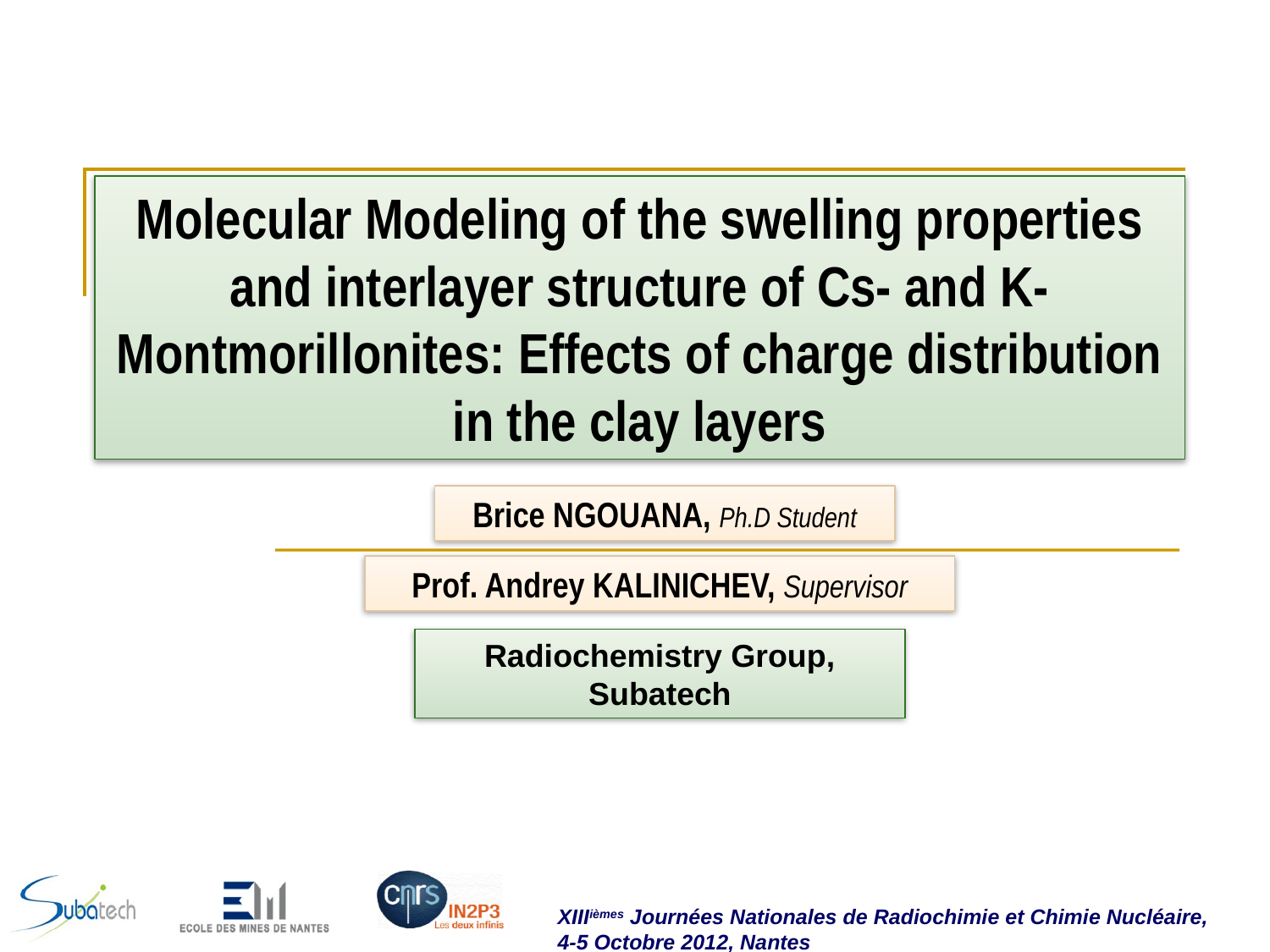

Molecular Modeling of the swelling properties and interlayer structure of Cs- and K- Montmorillonites: Effects of charge distribution in the clay layers
Brice NGOUANA, Ph.D Student
Prof. Andrey KALINICHEV, Supervisor
Radiochemistry Group, Subatech